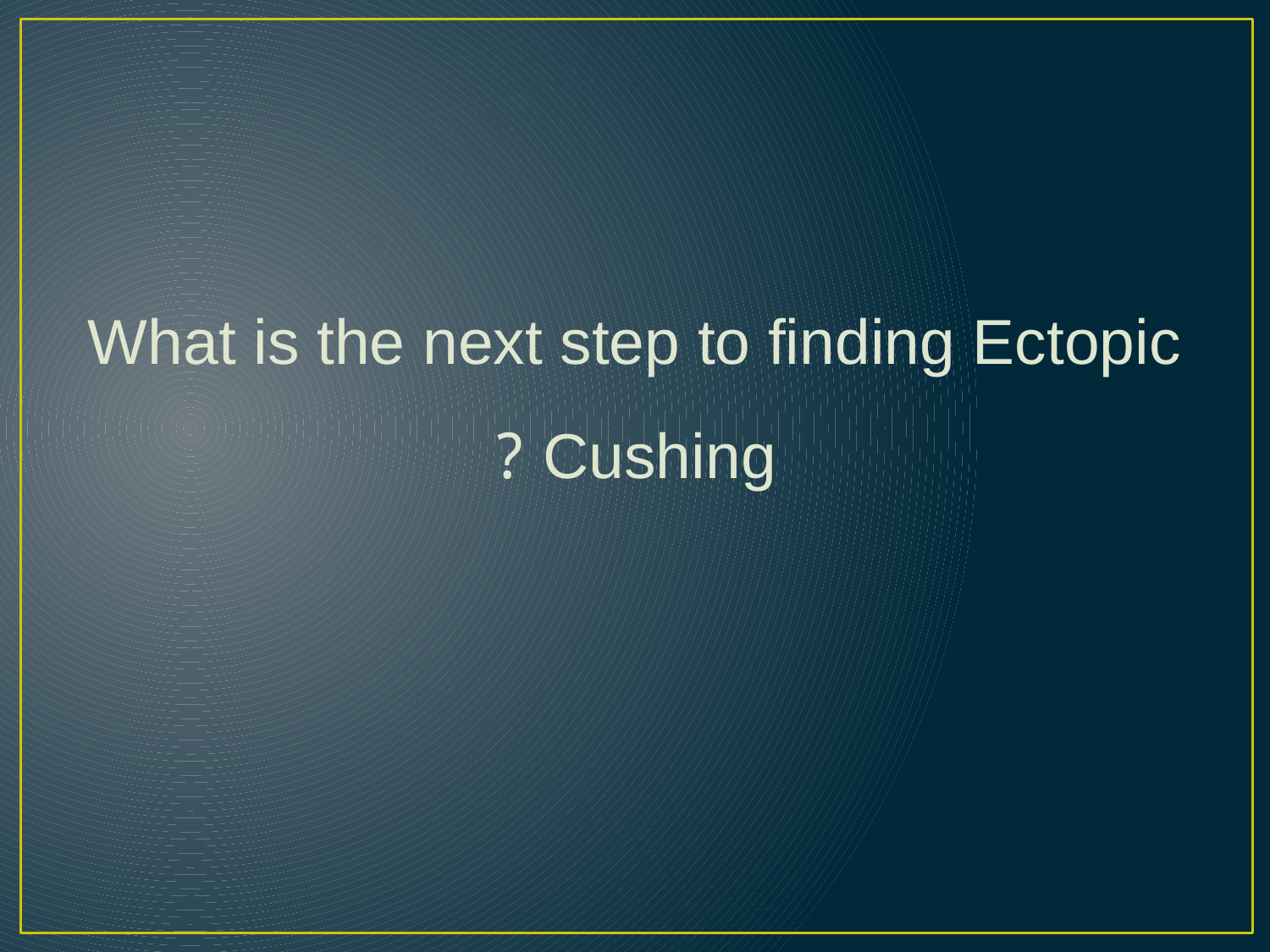

What is the next step to finding Ectopic Cushing ?